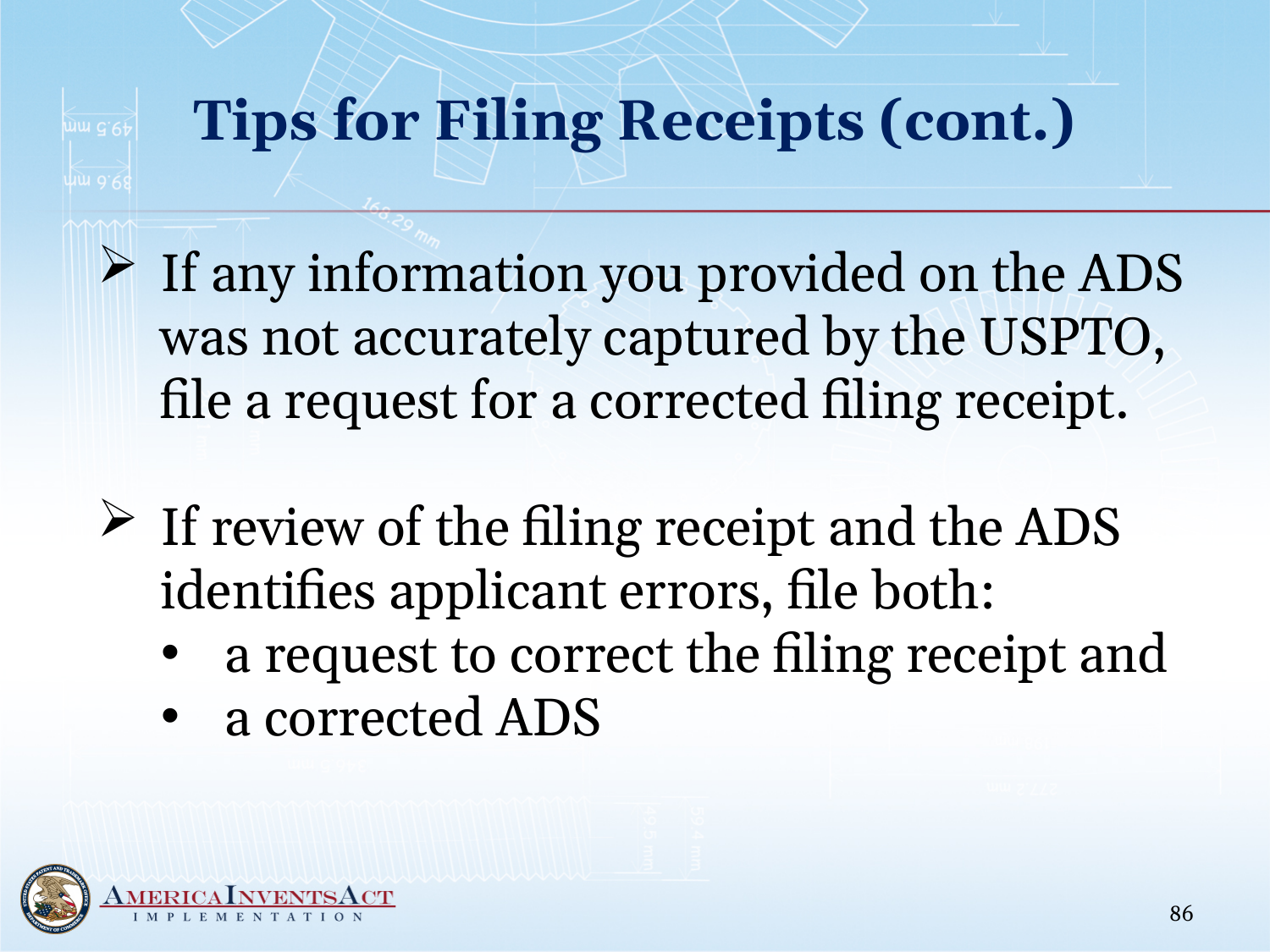

# Tips for Filing Receipts (cont.)
If any information you provided on the ADS was not accurately captured by the USPTO, file a request for a corrected filing receipt.

If review of the filing receipt and the ADS identifies applicant errors, file both:
a request to correct the filing receipt and
a corrected ADS
86